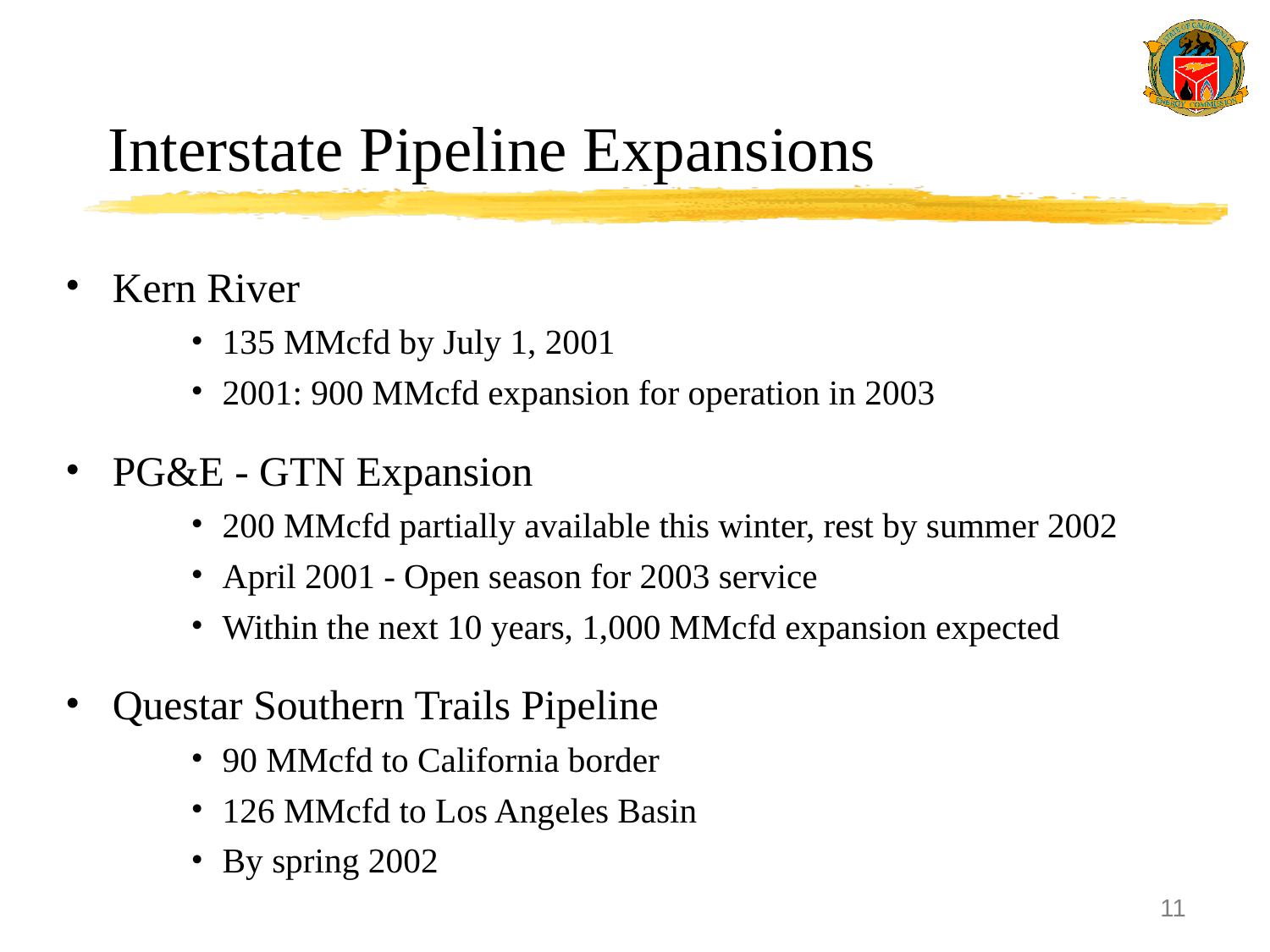

# Interstate Pipeline Expansions
Kern River
135 MMcfd by July 1, 2001
2001: 900 MMcfd expansion for operation in 2003
PG&E - GTN Expansion
200 MMcfd partially available this winter, rest by summer 2002
April 2001 - Open season for 2003 service
Within the next 10 years, 1,000 MMcfd expansion expected
Questar Southern Trails Pipeline
90 MMcfd to California border
126 MMcfd to Los Angeles Basin
By spring 2002
11